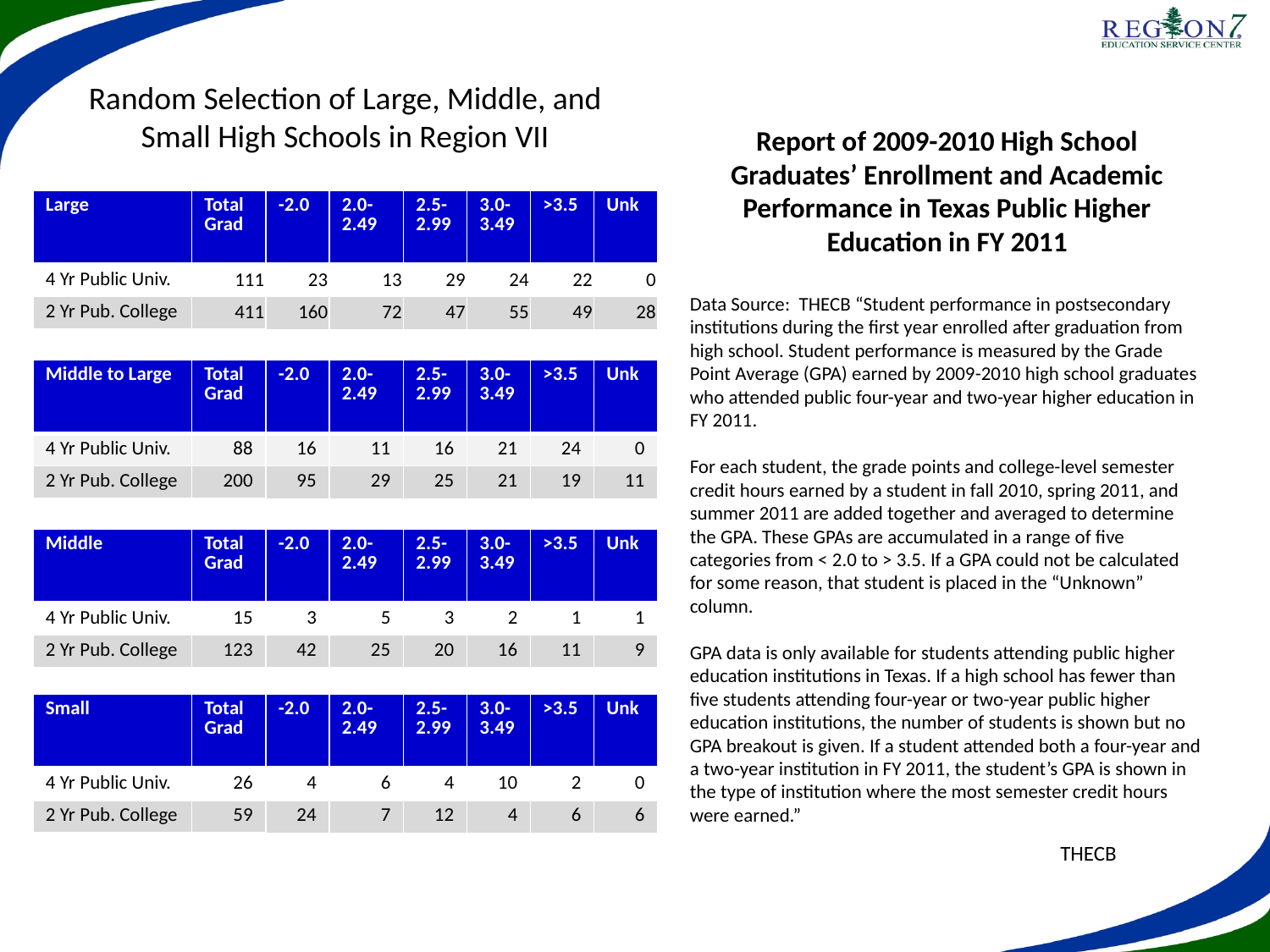

Random Selection of Large, Middle, and Small High Schools in Region VII
Report of 2009-2010 High School Graduates’ Enrollment and Academic Performance in Texas Public Higher Education in FY 2011

Data Source:  THECB “Student performance in postsecondary institutions during the first year enrolled after graduation from high school. Student performance is measured by the Grade Point Average (GPA) earned by 2009-2010 high school graduates who attended public four-year and two-year higher education in FY 2011.

For each student, the grade points and college-level semester credit hours earned by a student in fall 2010, spring 2011, and summer 2011 are added together and averaged to determine the GPA. These GPAs are accumulated in a range of five categories from < 2.0 to > 3.5. If a GPA could not be calculated for some reason, that student is placed in the “Unknown” column.

GPA data is only available for students attending public higher education institutions in Texas. If a high school has fewer than five students attending four-year or two-year public higher education institutions, the number of students is shown but no GPA breakout is given. If a student attended both a four-year and a two-year institution in FY 2011, the student’s GPA is shown in the type of institution where the most semester credit hours were earned.”
| Large | Total Grad | -2.0 | 2.0-2.49 | 2.5-2.99 | 3.0-3.49 | >3.5 | Unk |
| --- | --- | --- | --- | --- | --- | --- | --- |
| 4 Yr Public Univ. | 111 | 23 | 13 | 29 | 24 | 22 | 0 |
| 2 Yr Pub. College | 411 | 160 | 72 | 47 | 55 | 49 | 28 |
| Middle to Large | Total Grad | -2.0 | 2.0-2.49 | 2.5-2.99 | 3.0-3.49 | >3.5 | Unk |
| --- | --- | --- | --- | --- | --- | --- | --- |
| 4 Yr Public Univ. | 88 | 16 | 11 | 16 | 21 | 24 | 0 |
| 2 Yr Pub. College | 200 | 95 | 29 | 25 | 21 | 19 | 11 |
| Middle | Total Grad | -2.0 | 2.0-2.49 | 2.5-2.99 | 3.0-3.49 | >3.5 | Unk |
| --- | --- | --- | --- | --- | --- | --- | --- |
| 4 Yr Public Univ. | 15 | 3 | 5 | 3 | 2 | 1 | 1 |
| 2 Yr Pub. College | 123 | 42 | 25 | 20 | 16 | 11 | 9 |
| Small | Total Grad | -2.0 | 2.0-2.49 | 2.5-2.99 | 3.0-3.49 | >3.5 | Unk |
| --- | --- | --- | --- | --- | --- | --- | --- |
| 4 Yr Public Univ. | 26 | 4 | 6 | 4 | 10 | 2 | 0 |
| 2 Yr Pub. College | 59 | 24 | 7 | 12 | 4 | 6 | 6 |
THECB